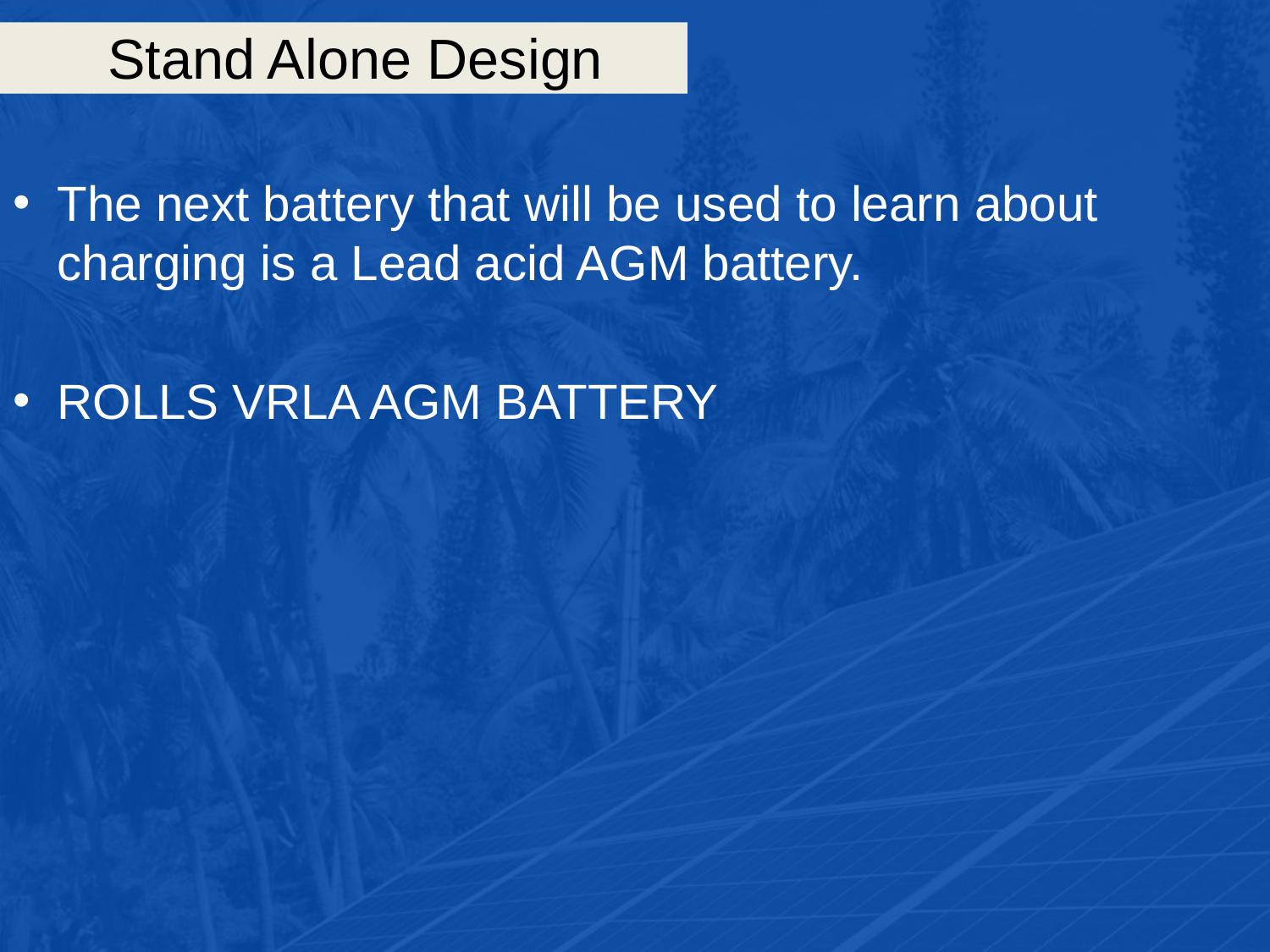

# Stand Alone Design
The next battery that will be used to learn about charging is a Lead acid AGM battery.

ROLLS VRLA AGM BATTERY